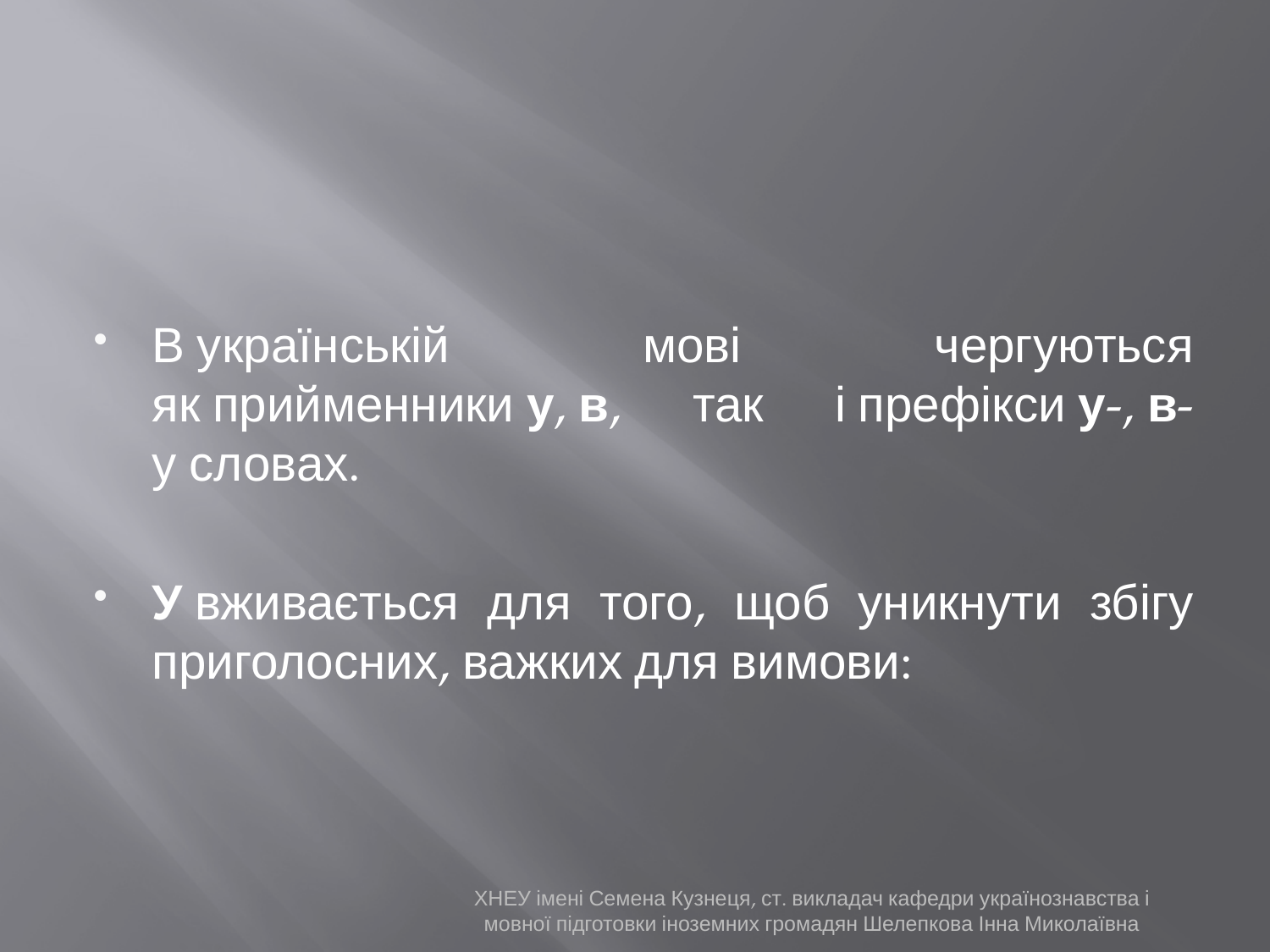

#
В українській мові чергуються як прийменники у, в, так і префікси у-, в- у словах.

У вживається для того, щоб уникнути збігу приголосних, важких для вимови:
ХНЕУ імені Семена Кузнеця, ст. викладач кафедри українознавства і мовної підготовки іноземних громадян Шелепкова Інна Миколаївна